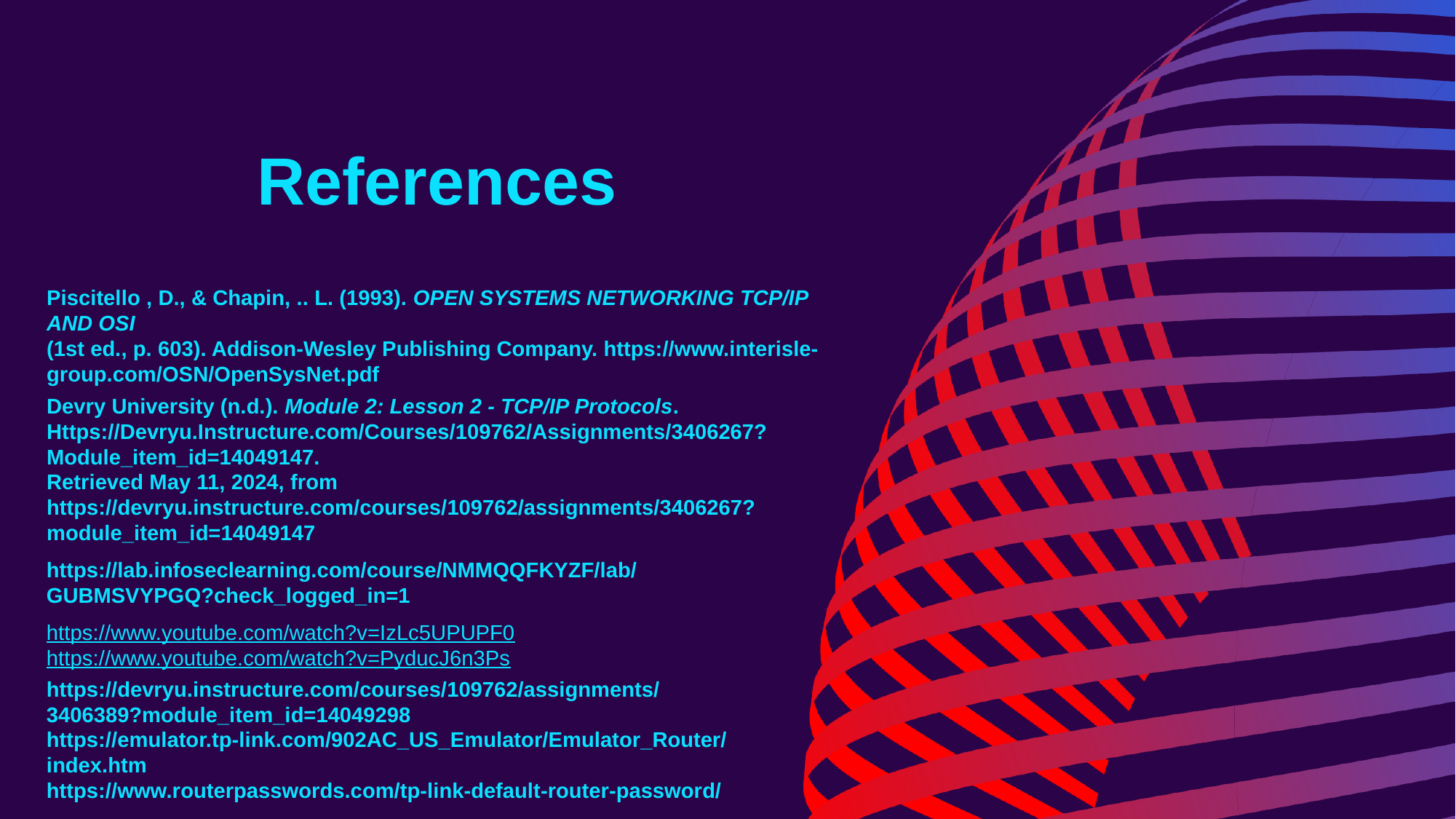

References
Piscitello , D., & Chapin, .. L. (1993). OPEN SYSTEMS NETWORKING TCP/IP AND OSI
(1st ed., p. 603). Addison-Wesley Publishing Company. https://www.interisle-group.com/OSN/OpenSysNet.pdf
Devry University (n.d.). Module 2: Lesson 2 - TCP/IP Protocols.
Https://Devryu.Instructure.com/Courses/109762/Assignments/3406267?Module_item_id=14049147.
Retrieved May 11, 2024, from https://devryu.instructure.com/courses/109762/assignments/3406267?module_item_id=14049147
https://lab.infoseclearning.com/course/NMMQQFKYZF/lab/GUBMSVYPGQ?check_logged_in=1
https://www.youtube.com/watch?v=IzLc5UPUPF0
https://www.youtube.com/watch?v=PyducJ6n3Ps
https://devryu.instructure.com/courses/109762/assignments/3406389?module_item_id=14049298
https://emulator.tp-link.com/902AC_US_Emulator/Emulator_Router/index.htm
https://www.routerpasswords.com/tp-link-default-router-password/